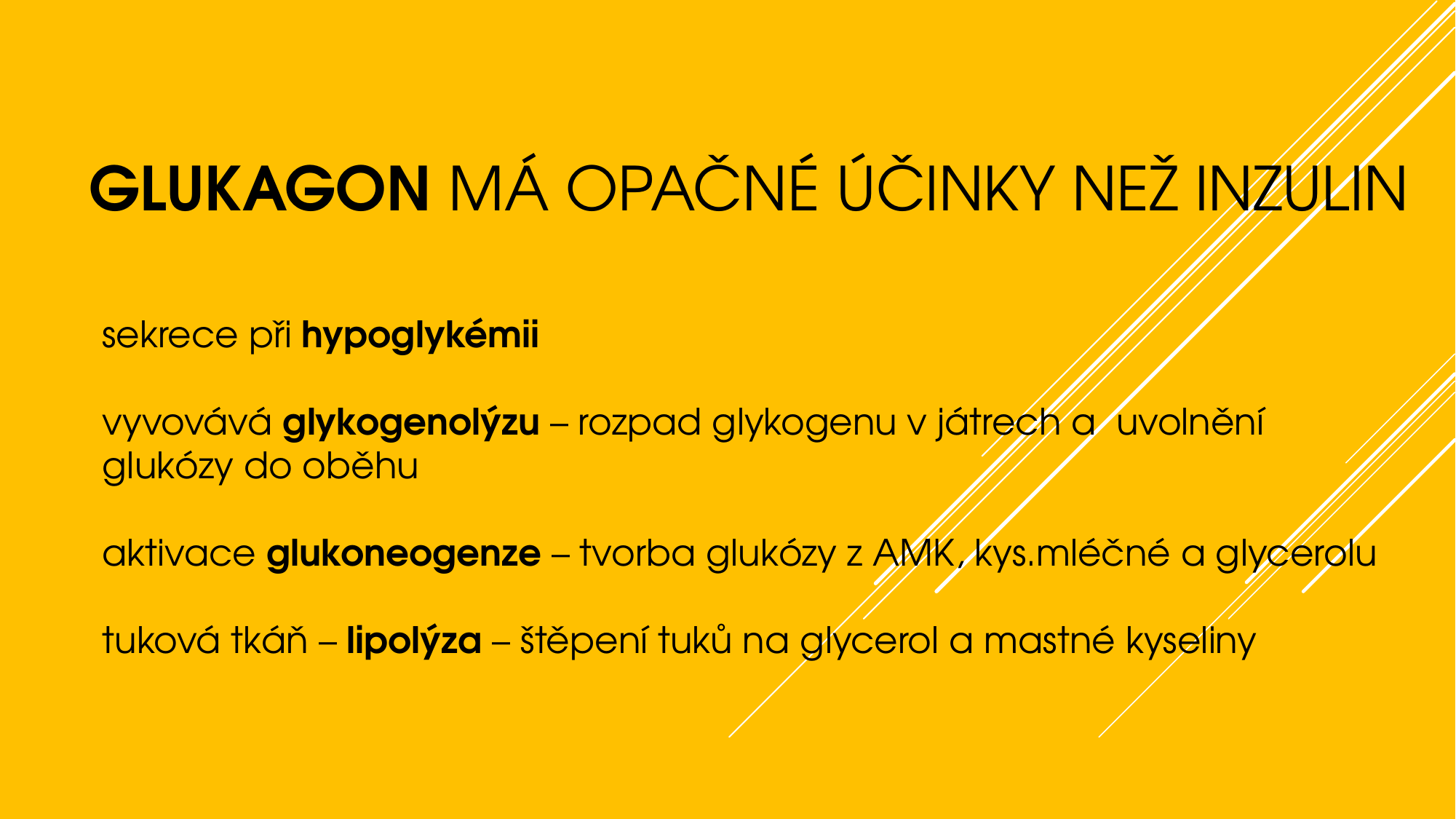

# glukagon má opačné účinky než inzulin
sekrece při hypoglykémii

vyvovává glykogenolýzu – rozpad glykogenu v játrech a  uvolnění glukózy do oběhu

aktivace glukoneogenze – tvorba glukózy z AMK, kys.mléčné a glycerolu

tuková tkáň – lipolýza – štěpení tuků na glycerol a mastné kyseliny